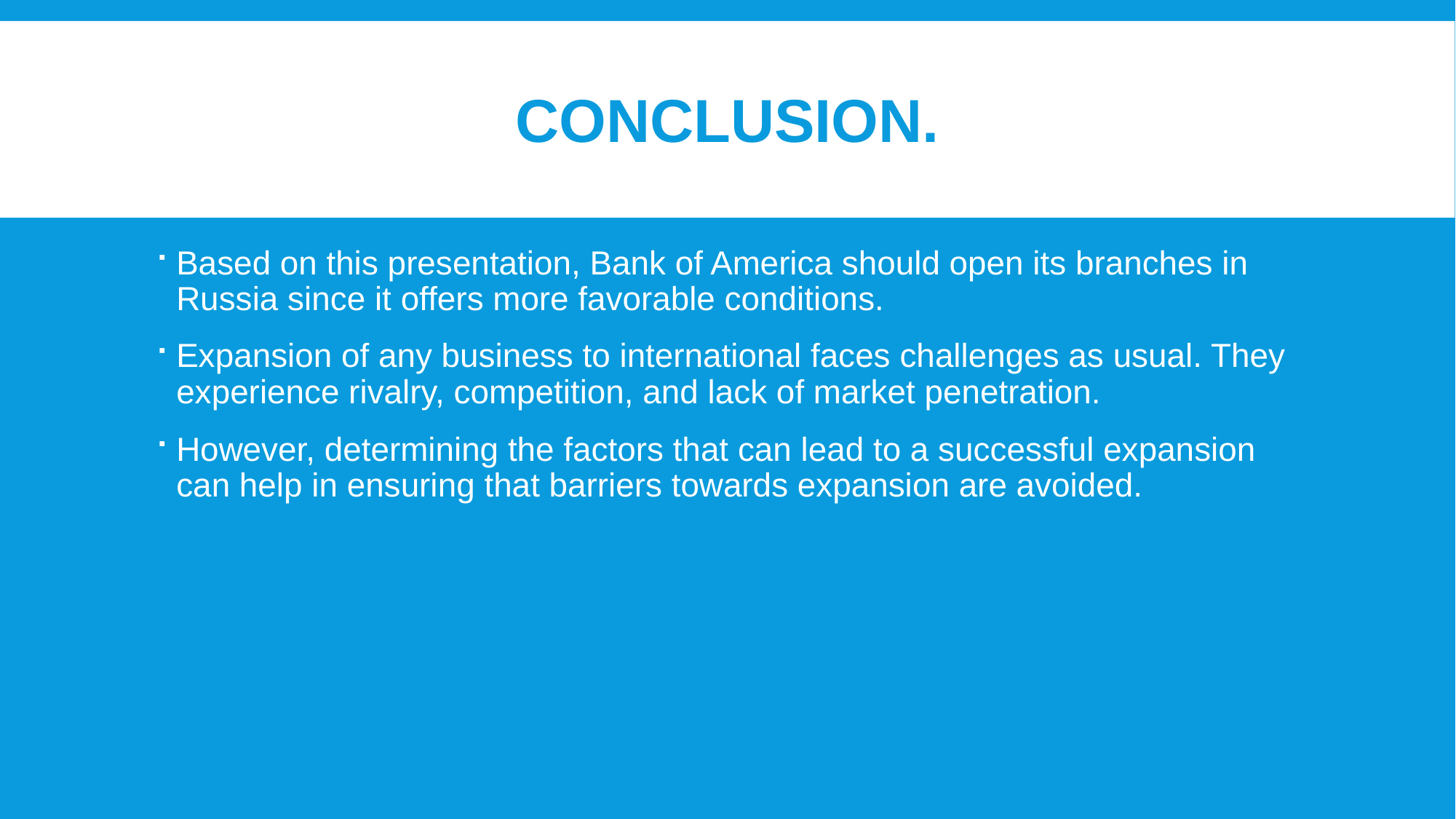

# Conclusion.
Based on this presentation, Bank of America should open its branches in Russia since it offers more favorable conditions.
Expansion of any business to international faces challenges as usual. They experience rivalry, competition, and lack of market penetration.
However, determining the factors that can lead to a successful expansion can help in ensuring that barriers towards expansion are avoided.